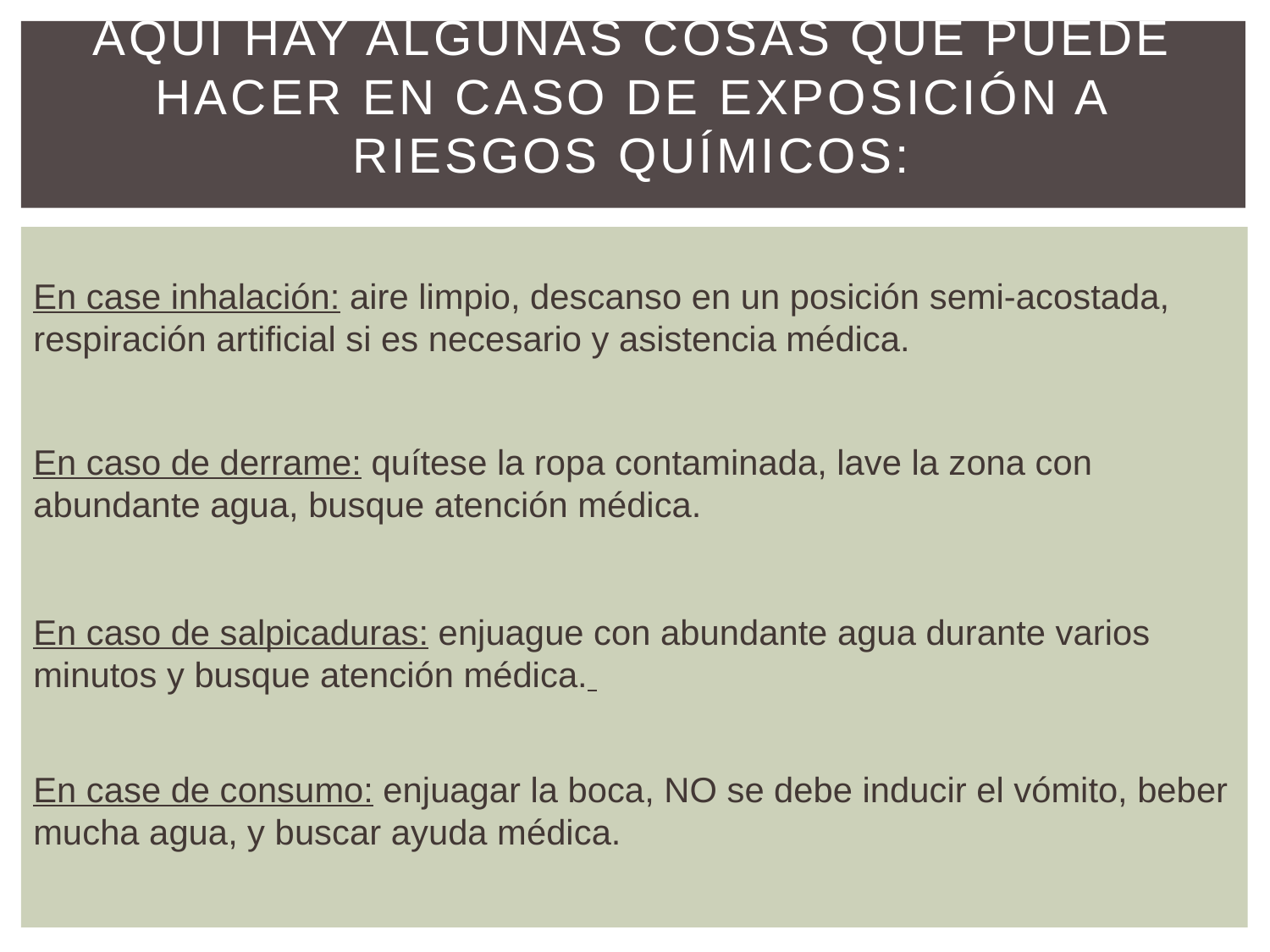

# Aquí hay algunas cosas que puede hacer en caso de exposición a riesgos químicos:
En case inhalación: aire limpio, descanso en un posición semi-acostada, respiración artificial si es necesario y asistencia médica.

En caso de derrame: quítese la ropa contaminada, lave la zona con abundante agua, busque atención médica.

En caso de salpicaduras: enjuague con abundante agua durante varios minutos y busque atención médica.

En case de consumo: enjuagar la boca, NO se debe inducir el vómito, beber mucha agua, y buscar ayuda médica.